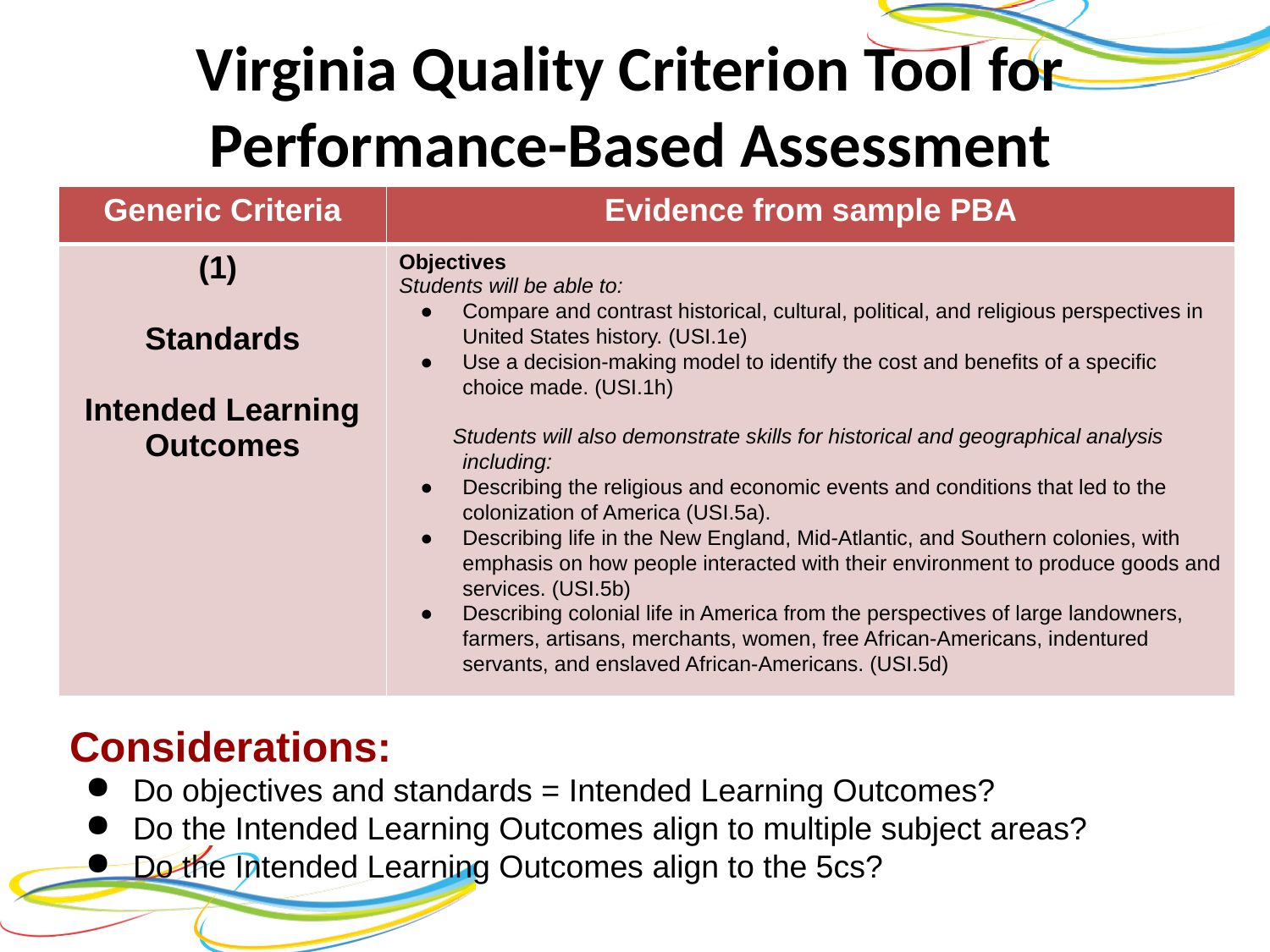

Virginia Quality Criterion Tool for Performance-Based Assessment
| Generic Criteria | Evidence from sample PBA |
| --- | --- |
| (1) Standards Intended Learning Outcomes | Objectives Students will be able to: Compare and contrast historical, cultural, political, and religious perspectives in United States history. (USI.1e) Use a decision-making model to identify the cost and benefits of a specific choice made. (USI.1h) Students will also demonstrate skills for historical and geographical analysis including: Describing the religious and economic events and conditions that led to the colonization of America (USI.5a). Describing life in the New England, Mid-Atlantic, and Southern colonies, with emphasis on how people interacted with their environment to produce goods and services. (USI.5b) Describing colonial life in America from the perspectives of large landowners, farmers, artisans, merchants, women, free African-Americans, indentured servants, and enslaved African-Americans. (USI.5d) |
Considerations:
Do objectives and standards = Intended Learning Outcomes?
Do the Intended Learning Outcomes align to multiple subject areas?
Do the Intended Learning Outcomes align to the 5cs?